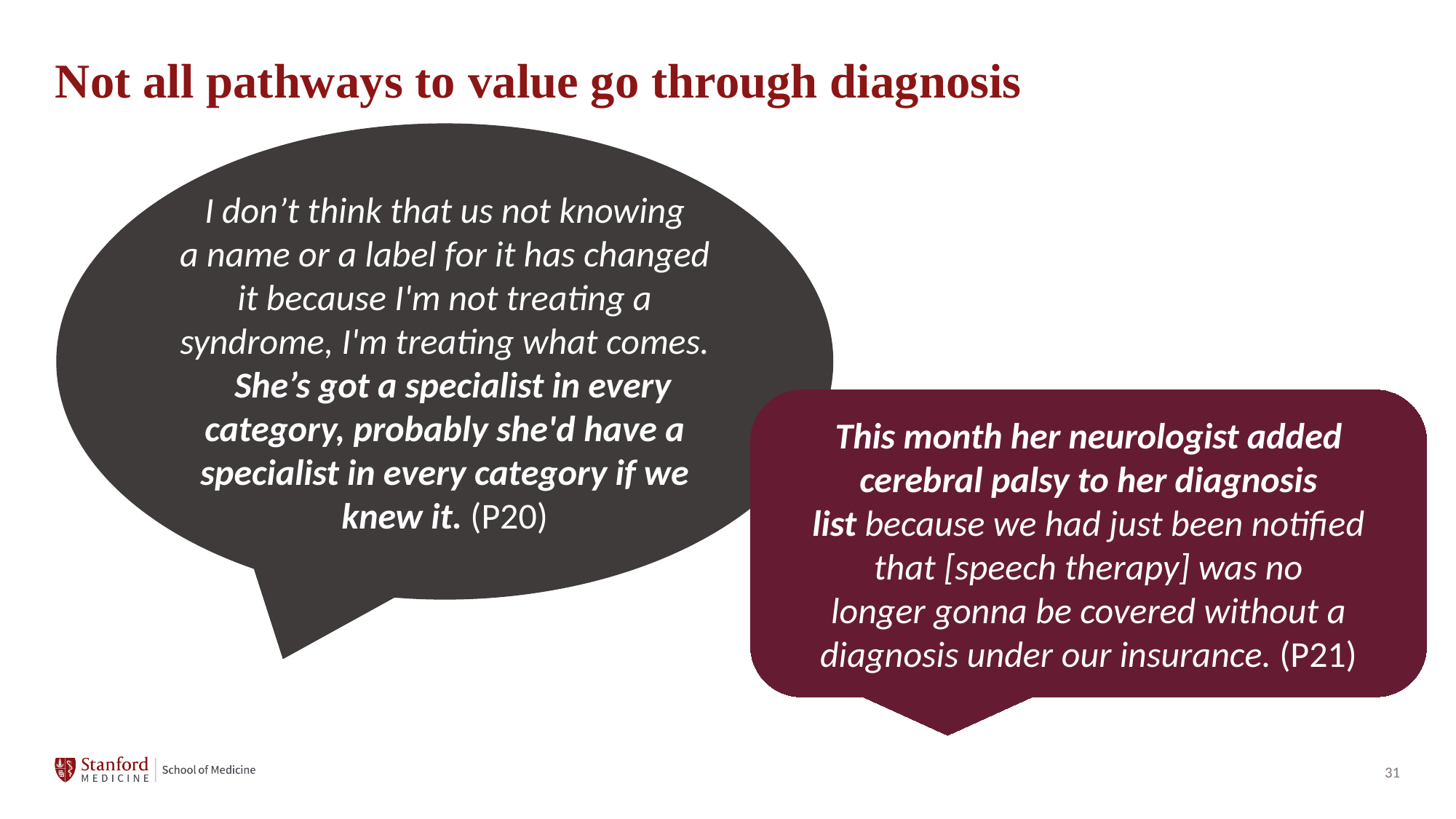

# Not all pathways to value go through diagnosis
I don’t think that us not knowing a name or a label for it has changed it because I'm not treating a syndrome, I'm treating what comes.   She’s got a specialist in every category, probably she'd have a specialist in every category if we knew it. (P20)
​This month her neurologist added cerebral palsy to her diagnosis list because we had just been notified that [speech therapy] was no longer gonna be covered without a diagnosis under our insurance. (P21)
31